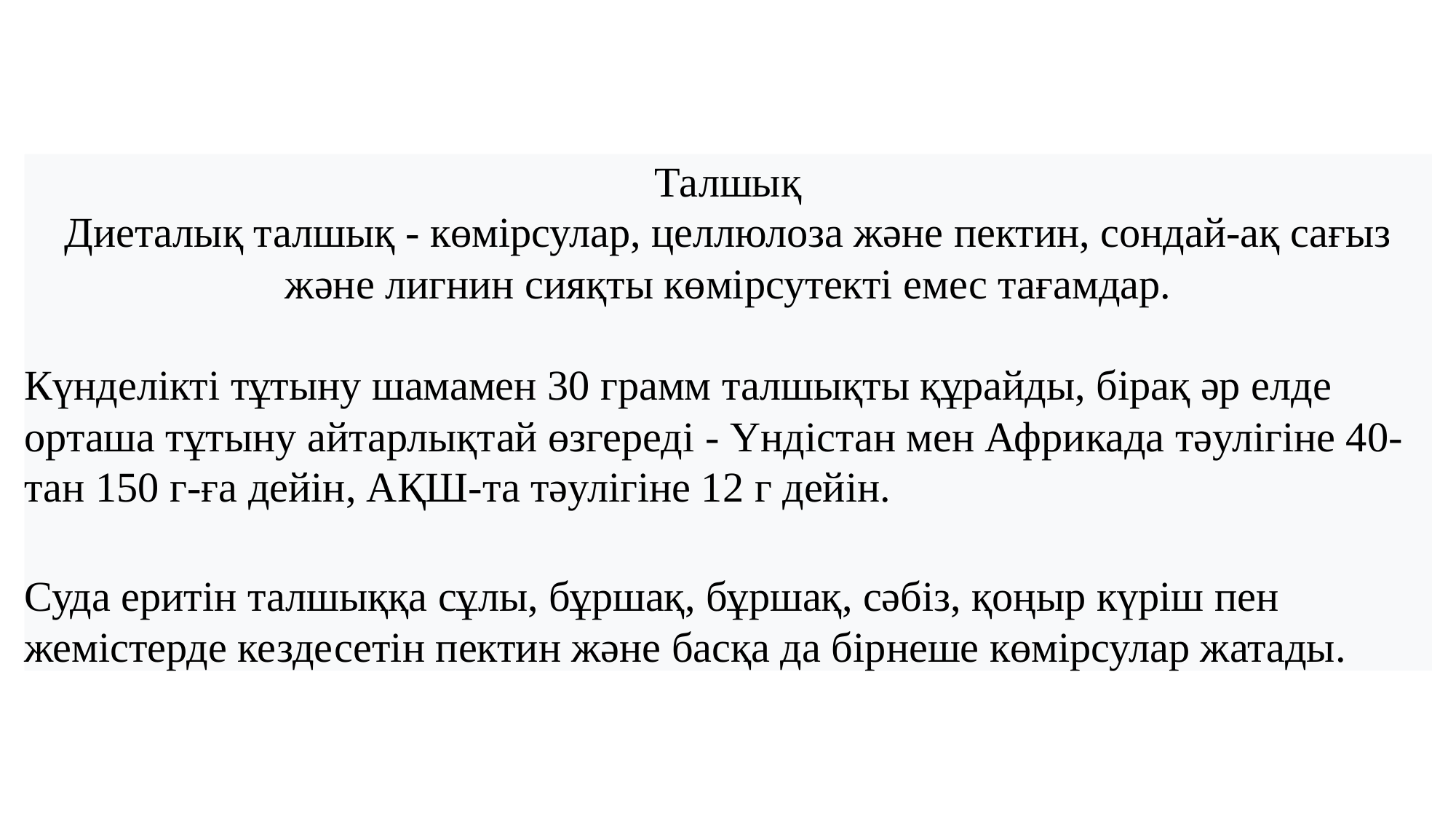

Талшық
Диеталық талшық - көмірсулар, целлюлоза және пектин, сондай-ақ сағыз және лигнин сияқты көмірсутекті емес тағамдар.

Күнделікті тұтыну шамамен 30 грамм талшықты құрайды, бірақ әр елде орташа тұтыну айтарлықтай өзгереді - Үндістан мен Африкада тәулігіне 40-тан 150 г-ға дейін, АҚШ-та тәулігіне 12 г дейін.
Суда еритін талшыққа сұлы, бұршақ, бұршақ, сәбіз, қоңыр күріш пен жемістерде кездесетін пектин және басқа да бірнеше көмірсулар жатады.